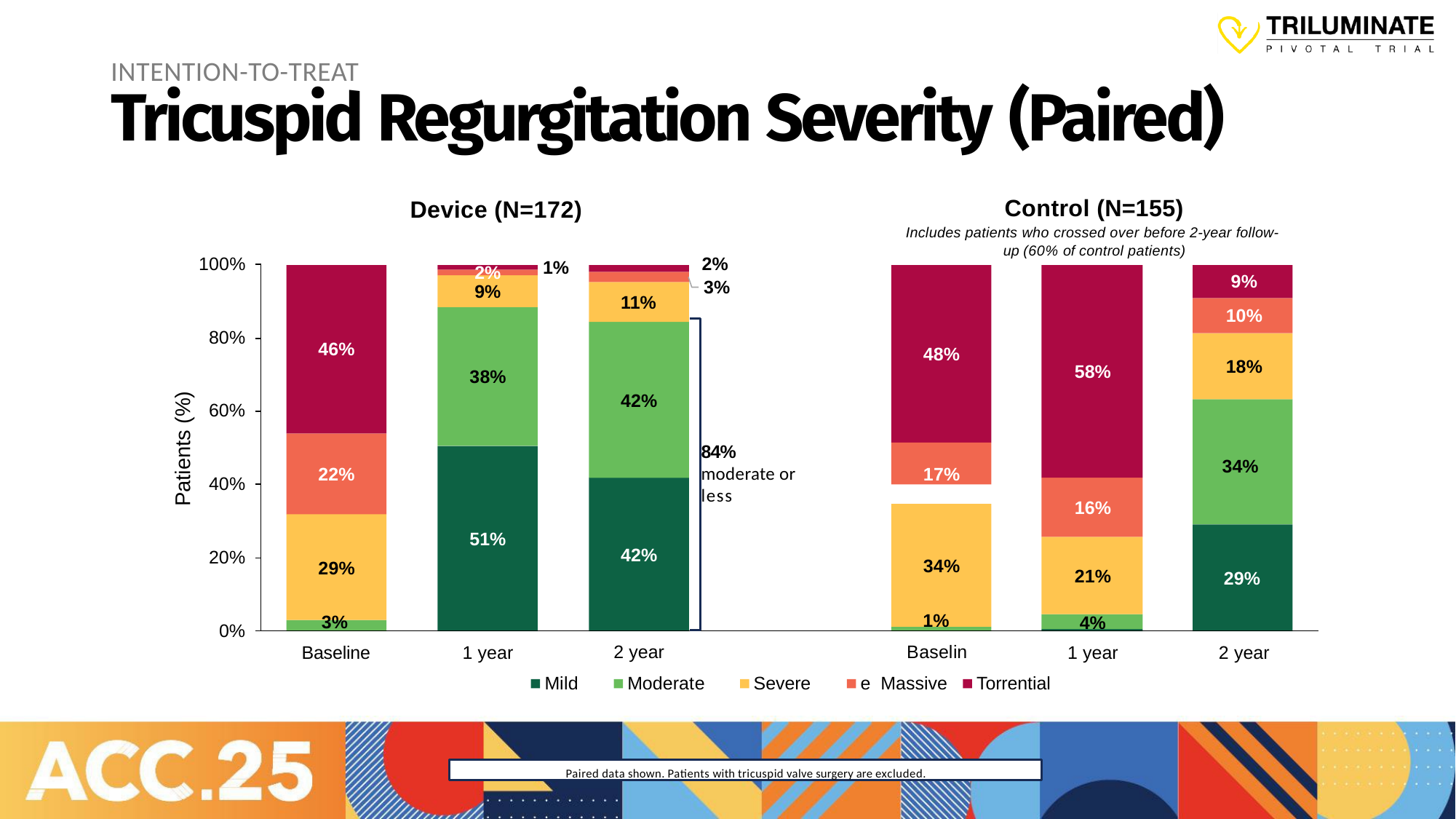

# INTENTION-TO-TREAT
Tricuspid Regurgitation Severity (Paired)
Control (N=155)
Includes patients who crossed over before 2-year follow-  up (60% of control patients)
Device (N=172)
100%
2%
1%
2%

9%

3%

9%

11%

10%

80%

46%

48%
18%
58%
38%
42%
Patients (%)
60%

84%
moderate or
less

17%

34%
22%
40%

16%

51%

42%
20%
34%
29%

21%
29%
1%
3%
4%

0%

2 year  Moderate
Baseline  Massive

Baseline
1 year
1 year
2 year
Mild
Severe
Torrential

Paired data shown. Patients with tricuspid valve surgery are excluded.